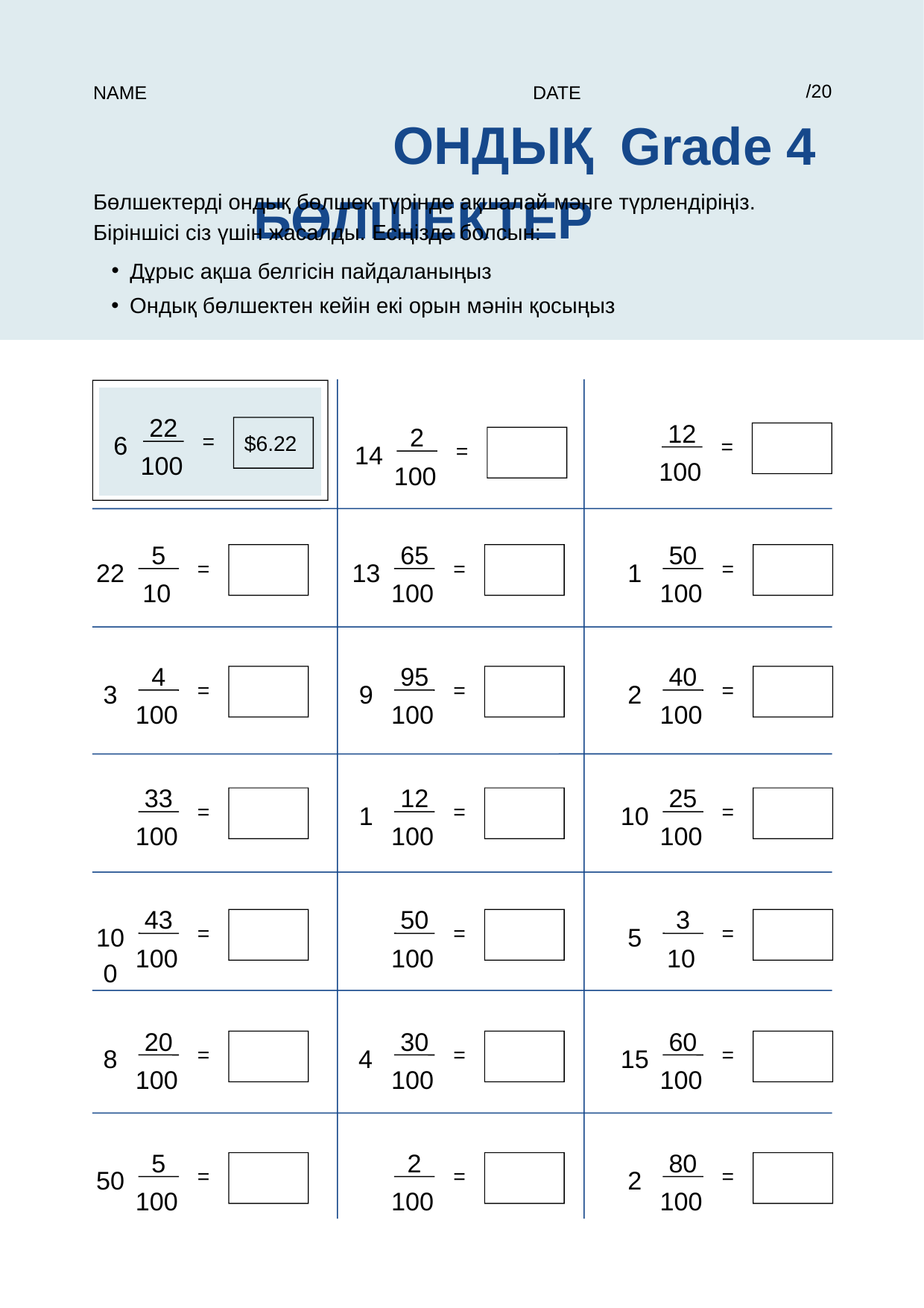

/20
NAME
DATE
ОНДЫҚ БӨЛШЕКТЕР
Grade 4
Бөлшектерді ондық бөлшек түрінде ақшалай мәнге түрлендіріңіз. Біріншісі сіз үшін жасалды. Есіңізде болсын:
Дұрыс ақша белгісін пайдаланыңыз
Ондық бөлшектен кейін екі орын мәнін қосыңыз

22
12
2

=
6
$6.22

=
=
14

100

100

100

5
65
50

=
=
=
22
13
1

10
100
100

4
95
40

=
=
=
3
9
2

100
100
100

33
12
25

=
=
=
1
10

100
100
100

43
50
3

=
=
=
100
5

100
100
10

20
30
60

=
=
=
8
4
15

100
100
100

5
2
80

=
=
=
50
2

100
100
100